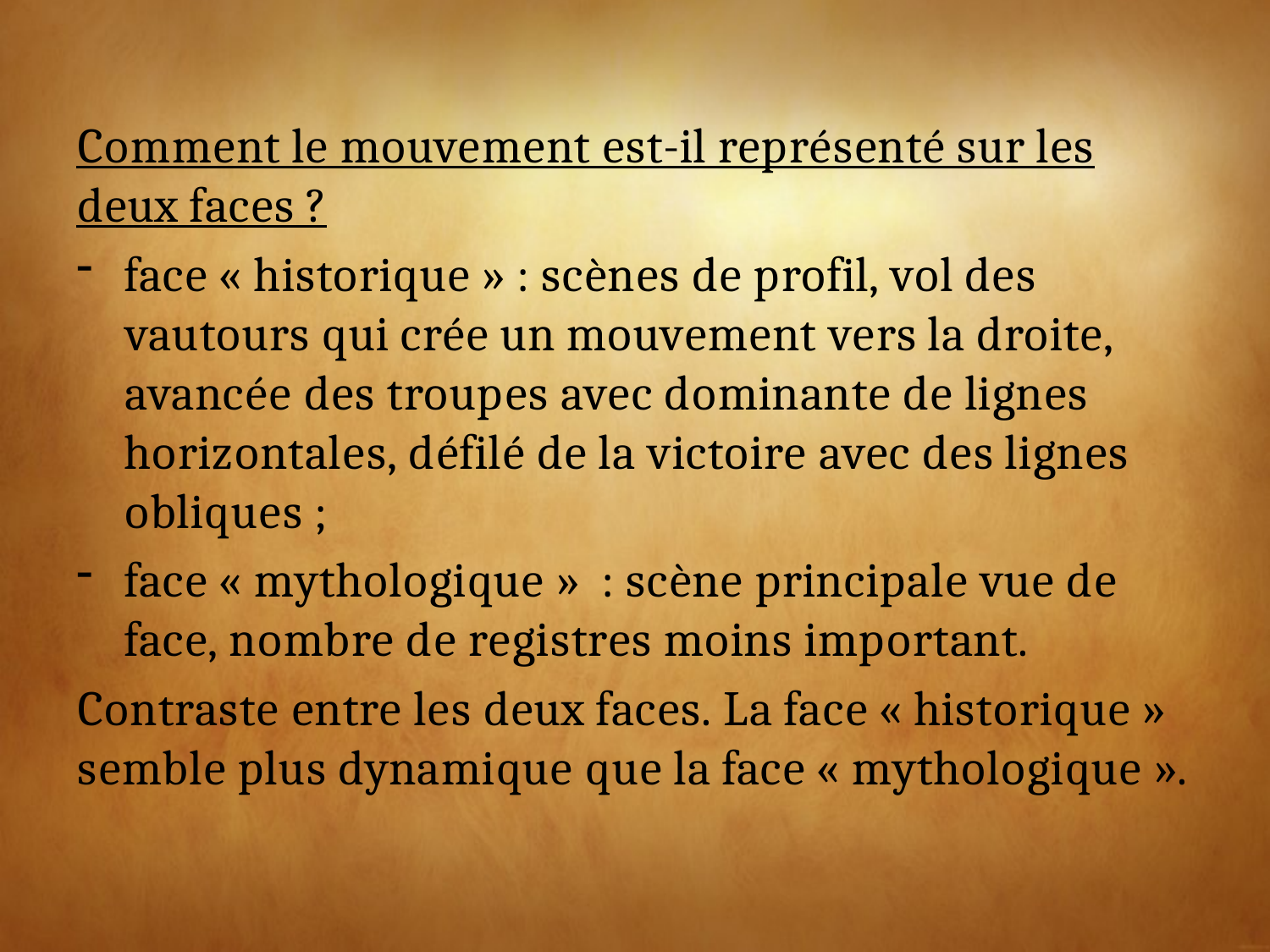

# Comment le mouvement est-il représenté sur les deux faces ?
face « historique » : scènes de profil, vol des vautours qui crée un mouvement vers la droite, avancée des troupes avec dominante de lignes horizontales, défilé de la victoire avec des lignes obliques ;
face « mythologique »  : scène principale vue de face, nombre de registres moins important.
Contraste entre les deux faces. La face « historique » semble plus dynamique que la face « mythologique ».